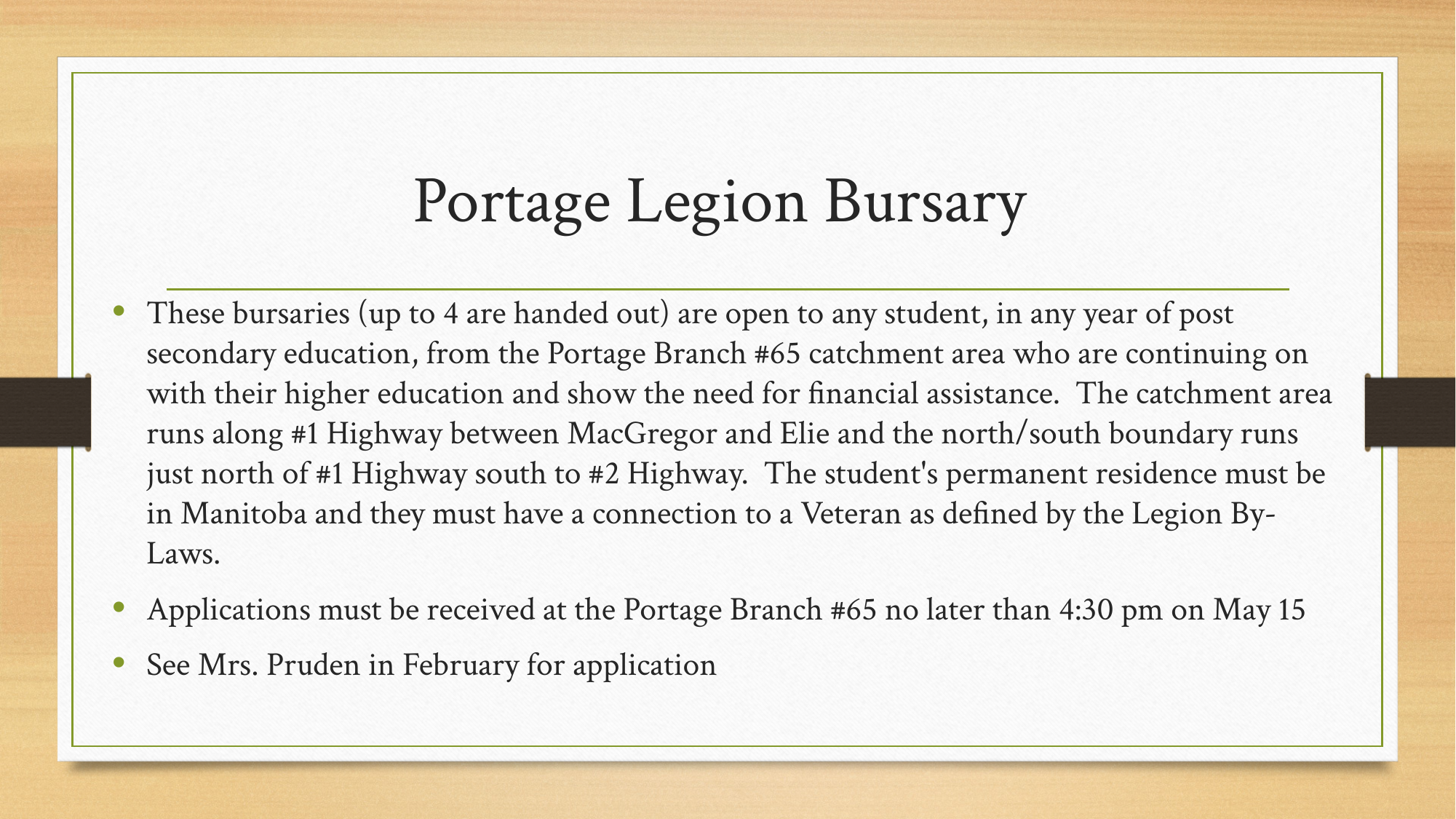

# Portage Legion Bursary
These bursaries (up to 4 are handed out) are open to any student, in any year of post secondary education, from the Portage Branch #65 catchment area who are continuing on with their higher education and show the need for financial assistance.  The catchment area runs along #1 Highway between MacGregor and Elie and the north/south boundary runs just north of #1 Highway south to #2 Highway.  The student's permanent residence must be in Manitoba and they must have a connection to a Veteran as defined by the Legion By-Laws.
Applications must be received at the Portage Branch #65 no later than 4:30 pm on May 15
See Mrs. Pruden in February for application